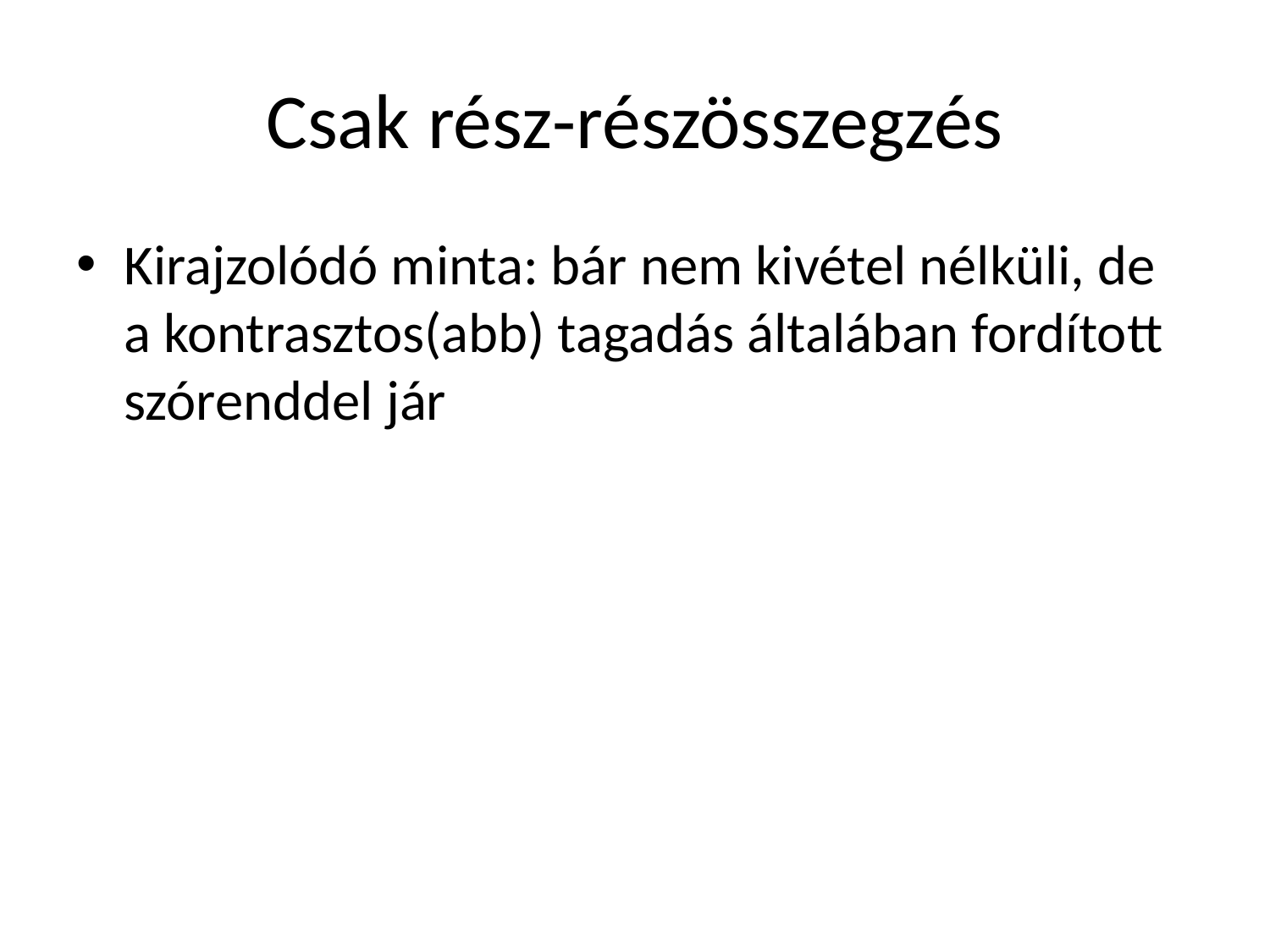

# Csak rész-részösszegzés
Kirajzolódó minta: bár nem kivétel nélküli, de a kontrasztos(abb) tagadás általában fordított szórenddel jár